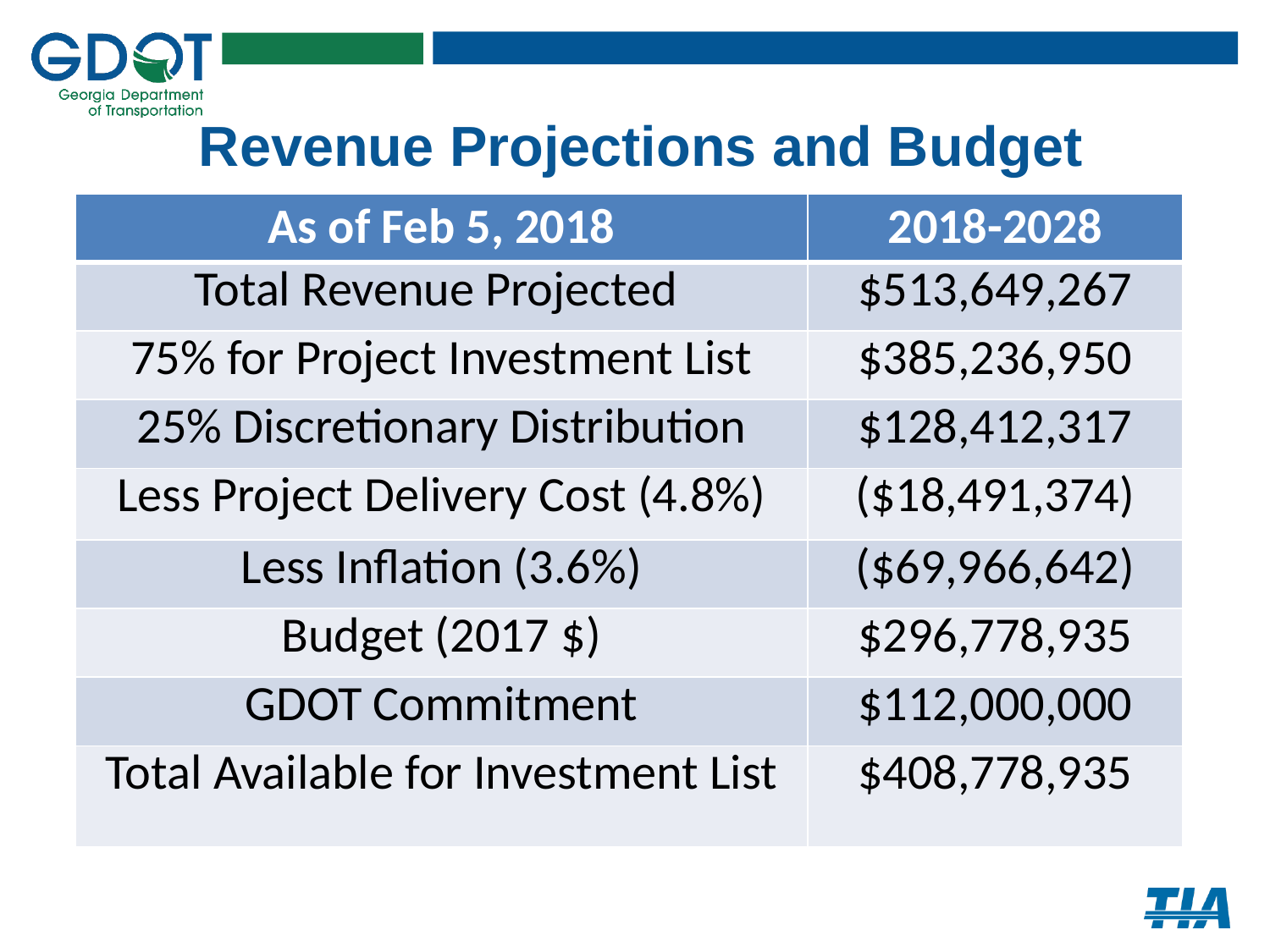

# Revenue Projections and Budget
| As of Feb 5, 2018 | 2018-2028 |
| --- | --- |
| Total Revenue Projected | $513,649,267 |
| 75% for Project Investment List | $385,236,950 |
| 25% Discretionary Distribution | $128,412,317 |
| Less Project Delivery Cost (4.8%) | ($18,491,374) |
| Less Inflation (3.6%) | ($69,966,642) |
| Budget (2017 $) | $296,778,935 |
| GDOT Commitment | $112,000,000 |
| Total Available for Investment List | $408,778,935 |